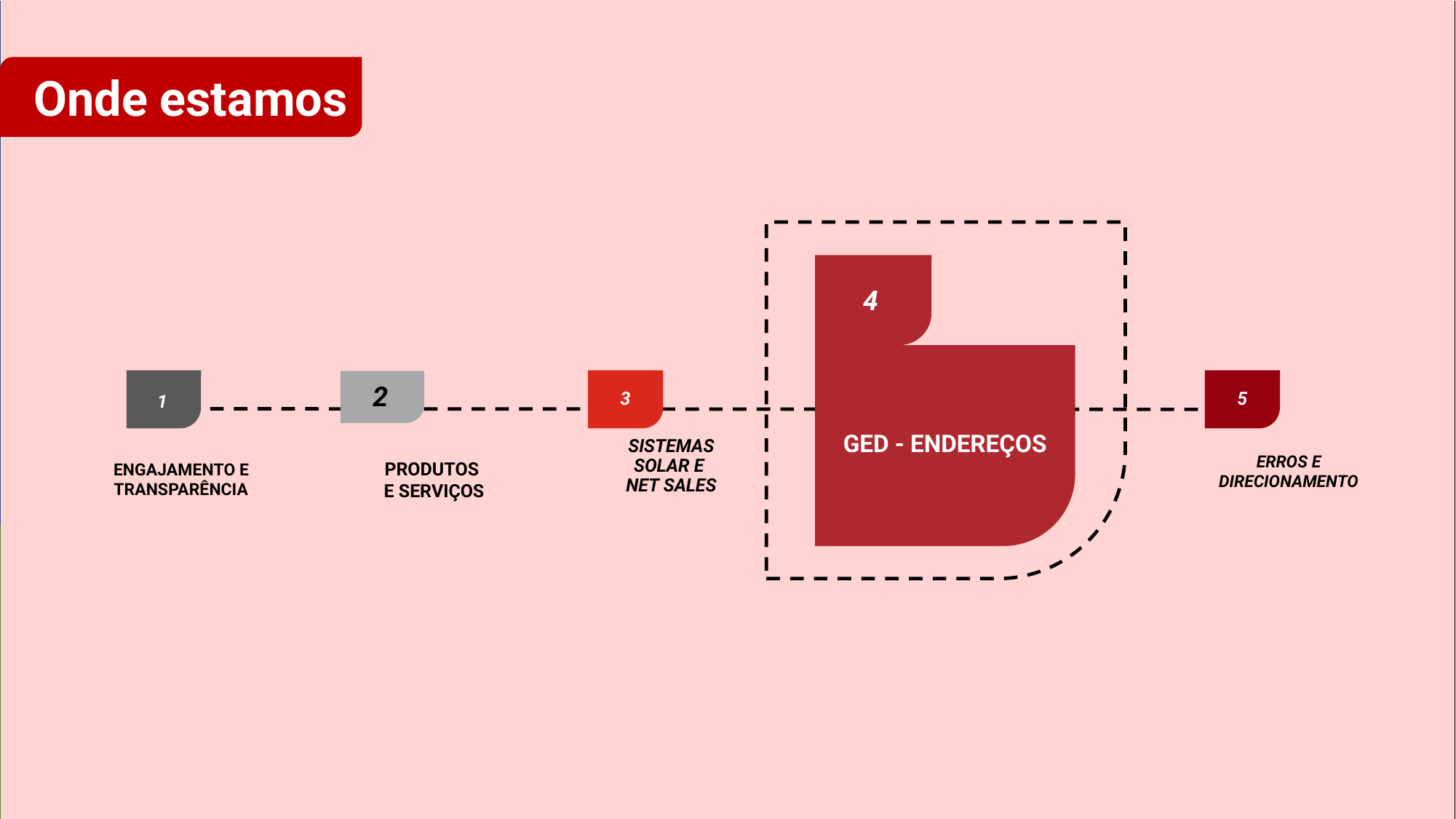

Onde estamos

GED - ENDEREÇOS
4

GED (ENDEREÇOS)
4

1

SISTEMAS SOLAR E
NET SALES
3

ERROS E DIRECIONAMENTO
5

PRODUTOS
E SERVIÇOS
2
ENGAJAMENTO E TRANSPARÊNCIA